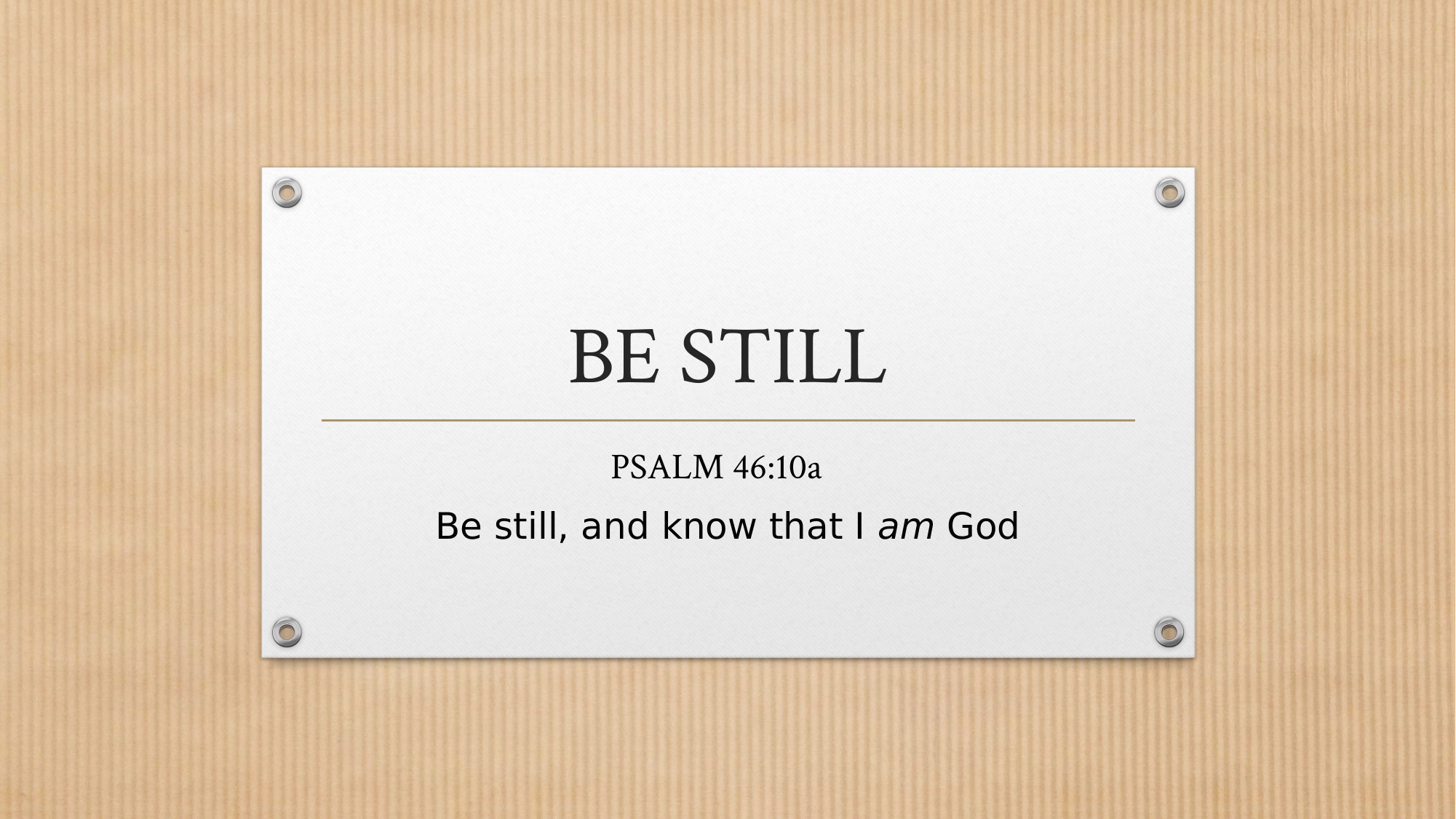

# BE STILL
PSALM 46:10a
Be still, and know that I am God